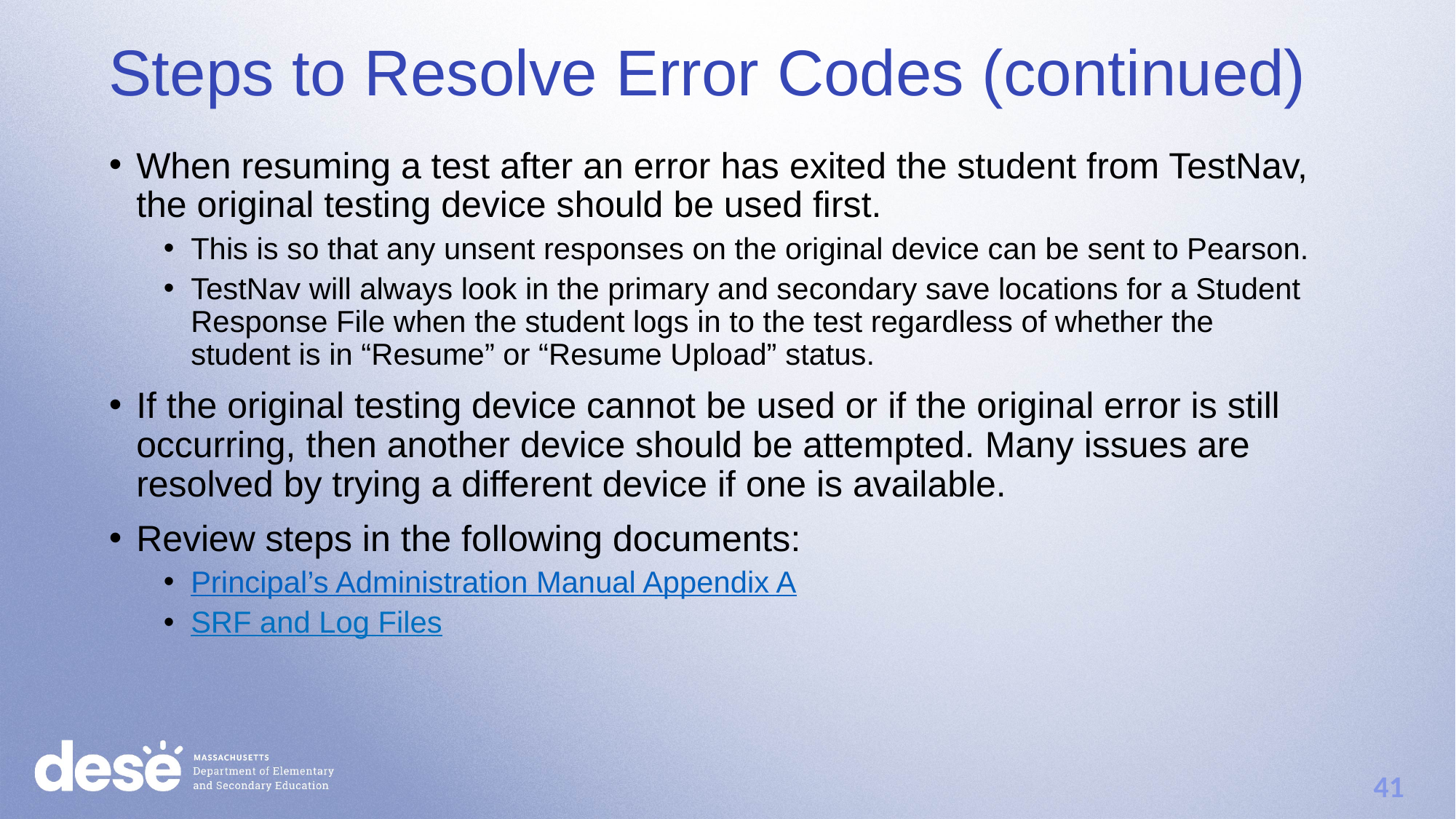

Steps to Resolve Error Codes (continued)
When resuming a test after an error has exited the student from TestNav, the original testing device should be used first.
This is so that any unsent responses on the original device can be sent to Pearson.
TestNav will always look in the primary and secondary save locations for a Student Response File when the student logs in to the test regardless of whether the student is in “Resume” or “Resume Upload” status.
If the original testing device cannot be used or if the original error is still occurring, then another device should be attempted. Many issues are resolved by trying a different device if one is available.
Review steps in the following documents:
Principal’s Administration Manual Appendix A
SRF and Log Files